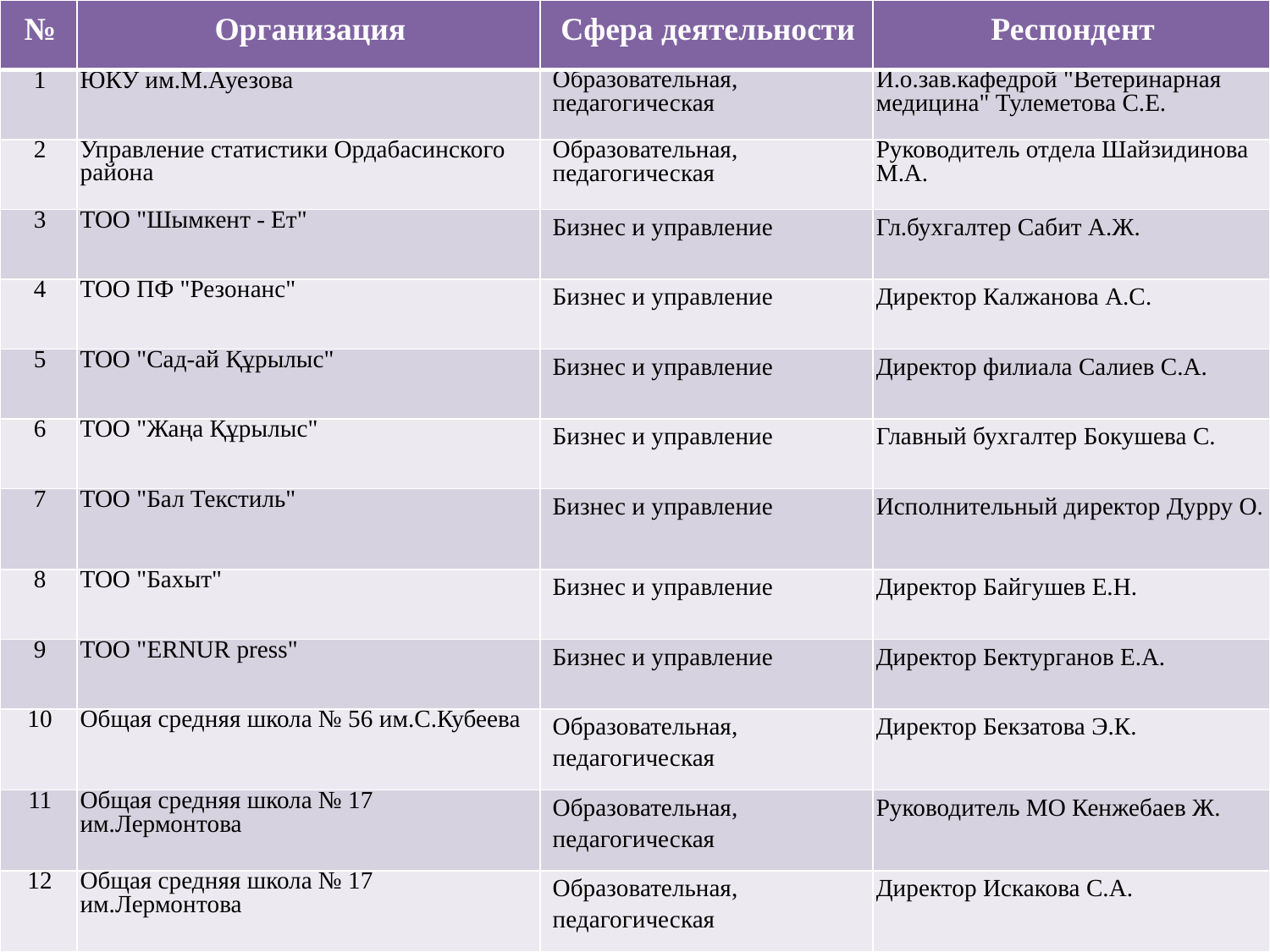

| № | Организация | Сфера деятельности | Респондент |
| --- | --- | --- | --- |
| 1 | ЮКУ им.М.Ауезова | Образовательная, педагогическая | И.о.зав.кафедрой "Ветеринарная медицина" Тулеметова С.Е. |
| 2 | Управление статистики Ордабасинского района | Образовательная, педагогическая | Руководитель отдела Шайзидинова М.А. |
| 3 | ТОО "Шымкент - Ет" | Бизнес и управление | Гл.бухгалтер Сабит А.Ж. |
| 4 | ТОО ПФ "Резонанс" | Бизнес и управление | Директор Калжанова А.С. |
| 5 | ТОО "Сад-ай Құрылыс" | Бизнес и управление | Директор филиала Салиев С.А. |
| 6 | ТОО "Жаңа Құрылыс" | Бизнес и управление | Главный бухгалтер Бокушева С. |
| 7 | ТОО "Бал Текстиль" | Бизнес и управление | Исполнительный директор Дурру О. |
| 8 | ТОО "Бахыт" | Бизнес и управление | Директор Байгушев Е.Н. |
| 9 | ТОО "ERNUR press" | Бизнес и управление | Директор Бектурганов Е.А. |
| 10 | Общая средняя школа № 56 им.С.Кубеева | Образовательная, педагогическая | Директор Бекзатова Э.К. |
| 11 | Общая средняя школа № 17 им.Лермонтова | Образовательная, педагогическая | Руководитель МО Кенжебаев Ж. |
| 12 | Общая средняя школа № 17 им.Лермонтова | Образовательная, педагогическая | Директор Искакова С.А. |